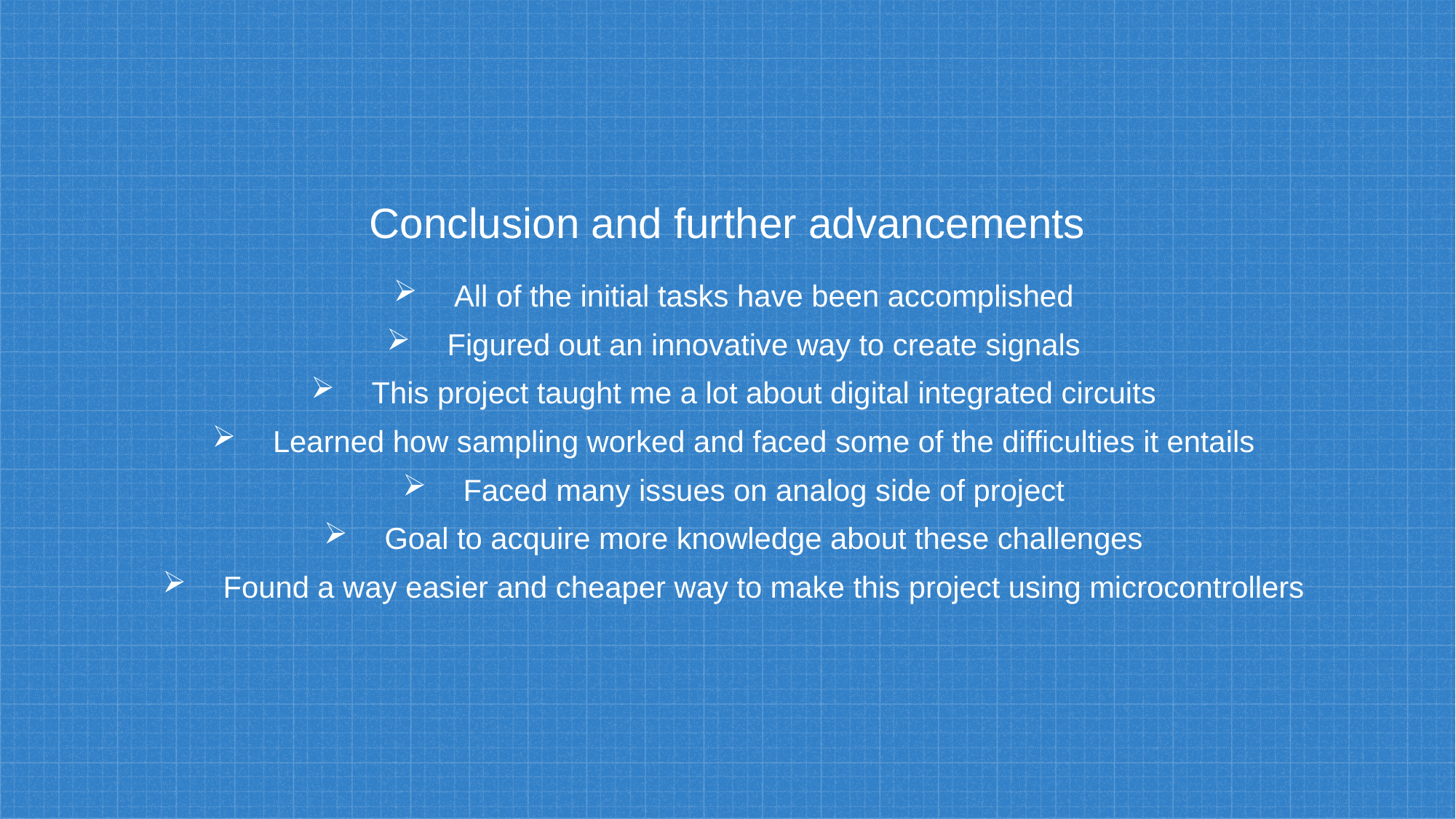

# Conclusion and further advancements
All of the initial tasks have been accomplished
Figured out an innovative way to create signals
This project taught me a lot about digital integrated circuits
Learned how sampling worked and faced some of the difficulties it entails
Faced many issues on analog side of project
Goal to acquire more knowledge about these challenges
Found a way easier and cheaper way to make this project using microcontrollers